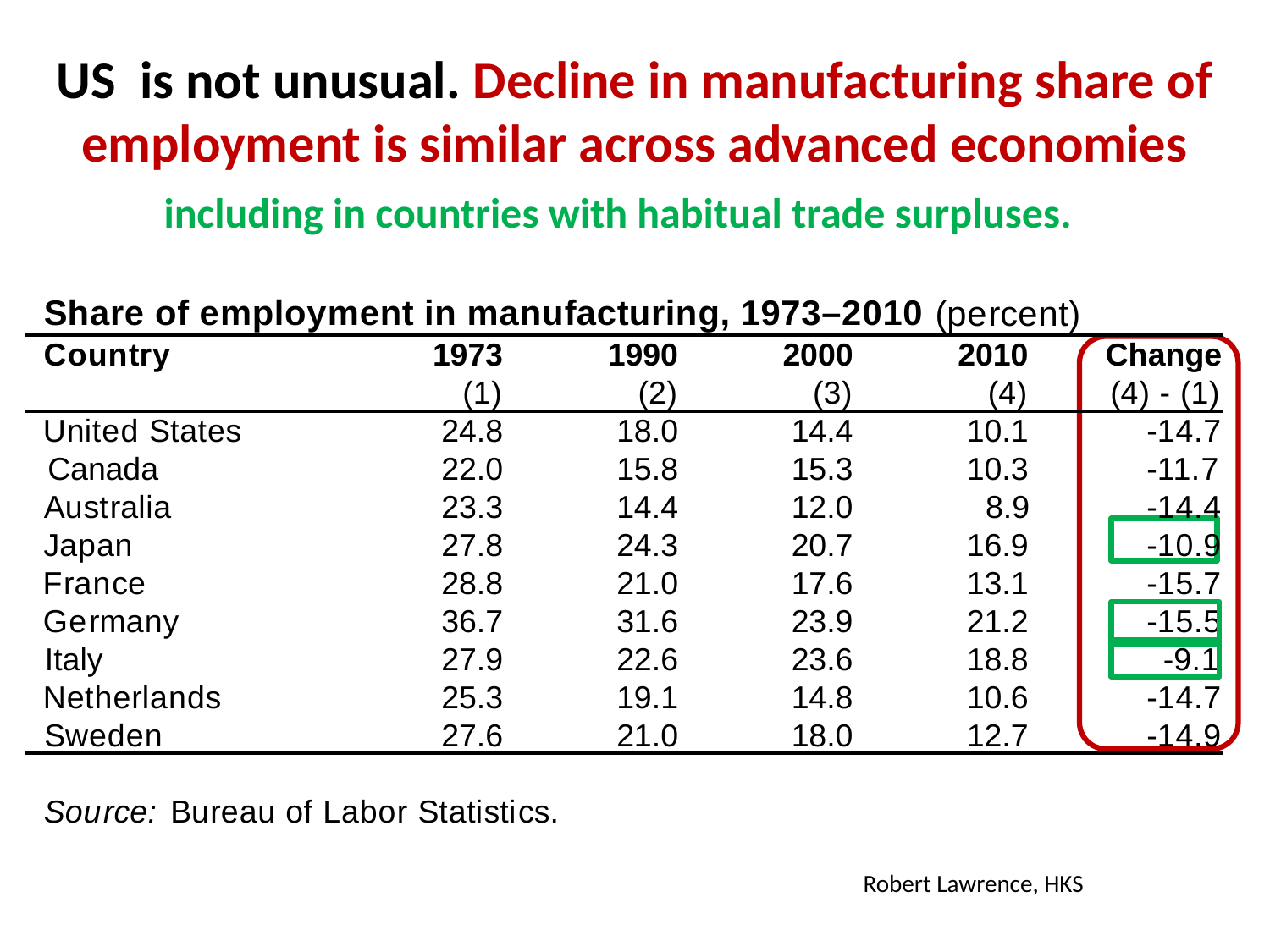

# US  is not unusual. Decline in manufacturing share of employment is similar across advanced economies
including in countries with habitual trade surpluses.

Sh
a
r
e

o
f
e
m
p
l
o
y
m
e
n
t
i
n

m
a
n
u
fa
c
tu
r
i
n
g
,

1
9
7
3
–
2
0
1
0

(p
e
rce
n
t
)
C
o
u
n
tr
y
1973
1990
2000
2010
Change

(1
)
(2
)
(3
)
(4
)
(4
)
-
(1
)
U
n
i
t
e
d

St
a
t
e
s
24.8
18.0
14.4
10.1
-1
4
.
7
Canada
22.0
15.8
15.3
10.3
-1
1
.
7
Au
st
ra
l
i
a
23.3
14.4
12.0
8.9
-1
4
.
4
Ja
p
a
n
27.8
24.3
20.7
16.9
-1
0
.
9
F
ra
n
ce
28.8
21.0
17.6
13.1
-1
5
.
7
G
e
rma
n
y
36.7
31.6
23.9
21.2
-1
5
.
5
Italy
27.9
22.6
23.6
18.8
-9
.
1
N
e
t
h
e
rl
a
n
d
s
25.3
19.1
14.8
10.6
-1
4
.
7
Sw
e
d
e
n
27.6
21.0
18.0
12.7
-1
4
.
9
So
u
rce
:

Bu
re

a
u

o
f

L
a
b
o
r
St
a
t
i
st
i
cs.

Robert Lawrence, HKS